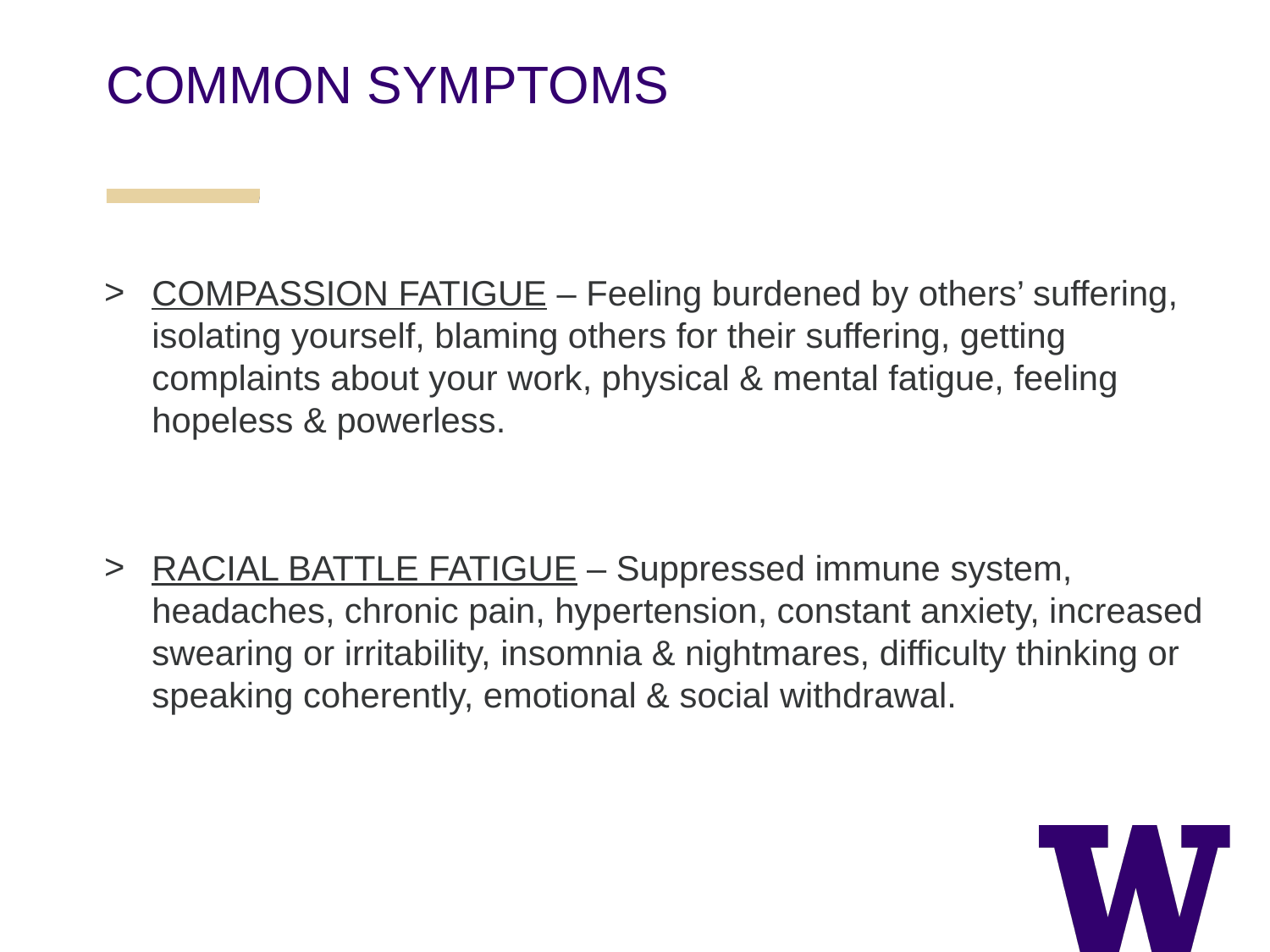

COMMON SYMPTOMS
COMPASSION FATIGUE – Feeling burdened by others’ suffering, isolating yourself, blaming others for their suffering, getting complaints about your work, physical & mental fatigue, feeling hopeless & powerless.

RACIAL BATTLE FATIGUE – Suppressed immune system, headaches, chronic pain, hypertension, constant anxiety, increased swearing or irritability, insomnia & nightmares, difficulty thinking or speaking coherently, emotional & social withdrawal.